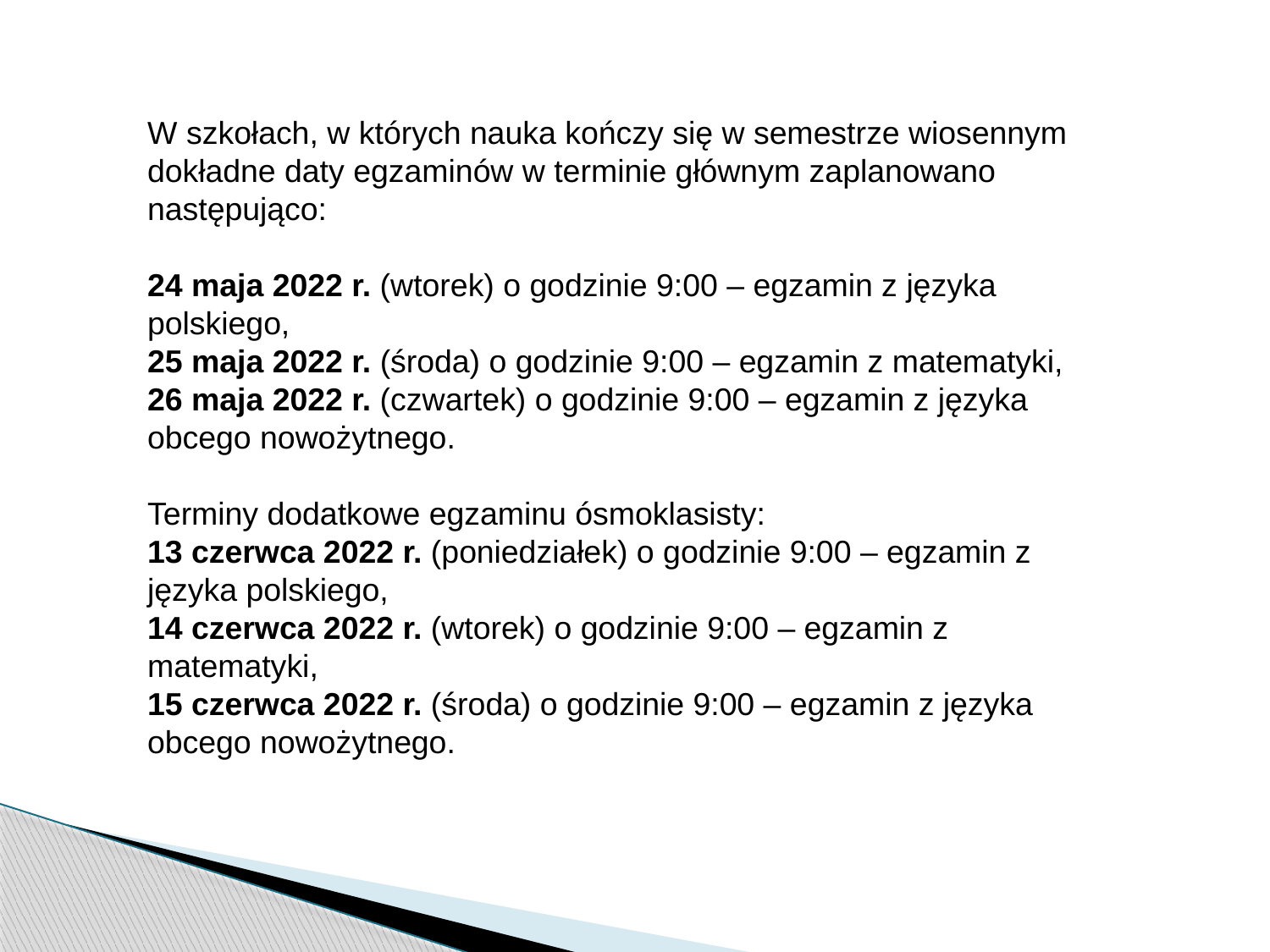

W szkołach, w których nauka kończy się w semestrze wiosennym dokładne daty egzaminów w terminie głównym zaplanowano następująco:
24 maja 2022 r. (wtorek) o godzinie 9:00 – egzamin z języka polskiego,
25 maja 2022 r. (środa) o godzinie 9:00 – egzamin z matematyki,
26 maja 2022 r. (czwartek) o godzinie 9:00 – egzamin z języka obcego nowożytnego.

Terminy dodatkowe egzaminu ósmoklasisty:
13 czerwca 2022 r. (poniedziałek) o godzinie 9:00 – egzamin z języka polskiego,
14 czerwca 2022 r. (wtorek) o godzinie 9:00 – egzamin z matematyki,
15 czerwca 2022 r. (środa) o godzinie 9:00 – egzamin z języka obcego nowożytnego.